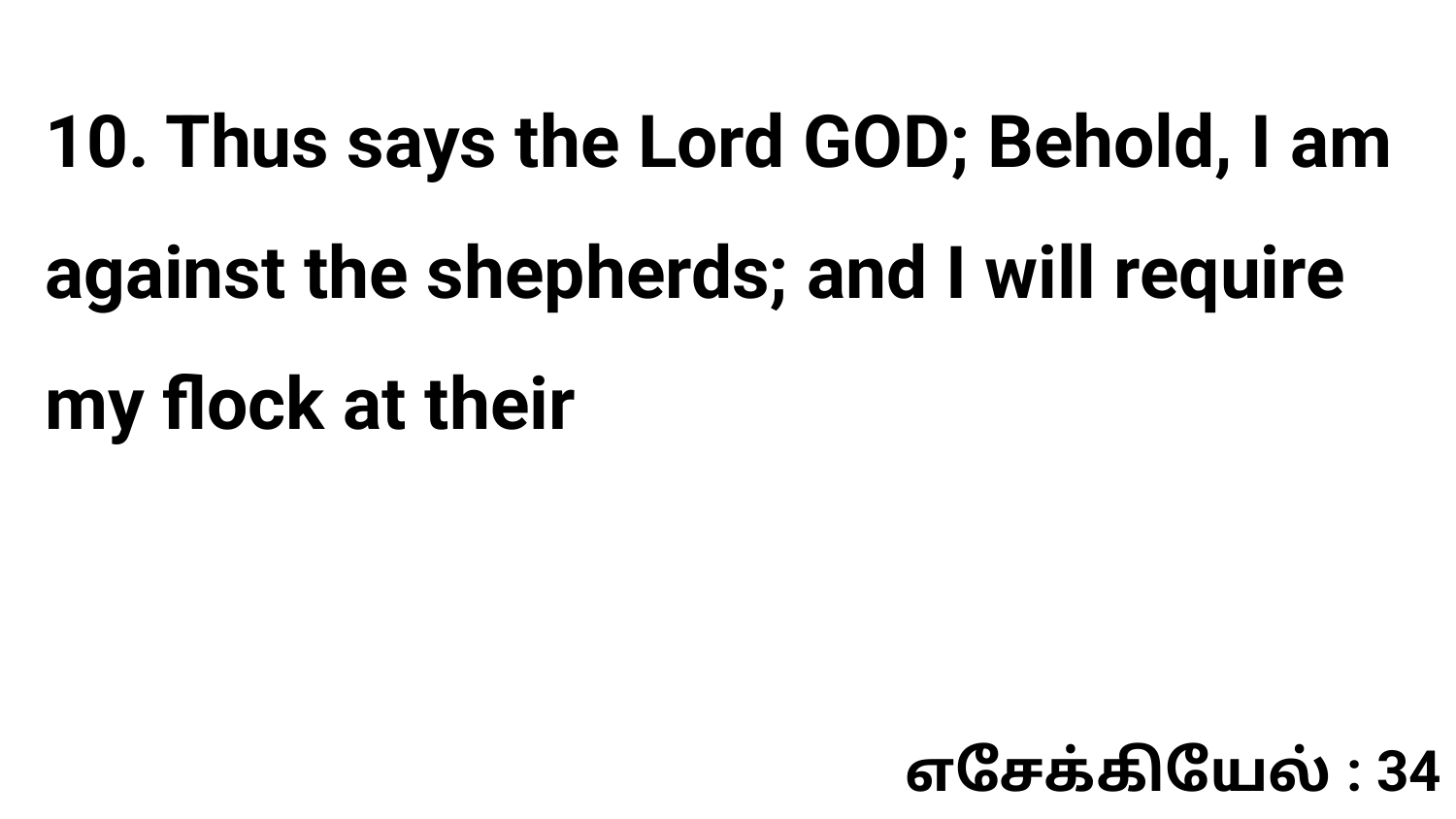

10. Thus says the Lord GOD; Behold, I am against the shepherds; and I will require my flock at their
எசேக்கியேல் : 34